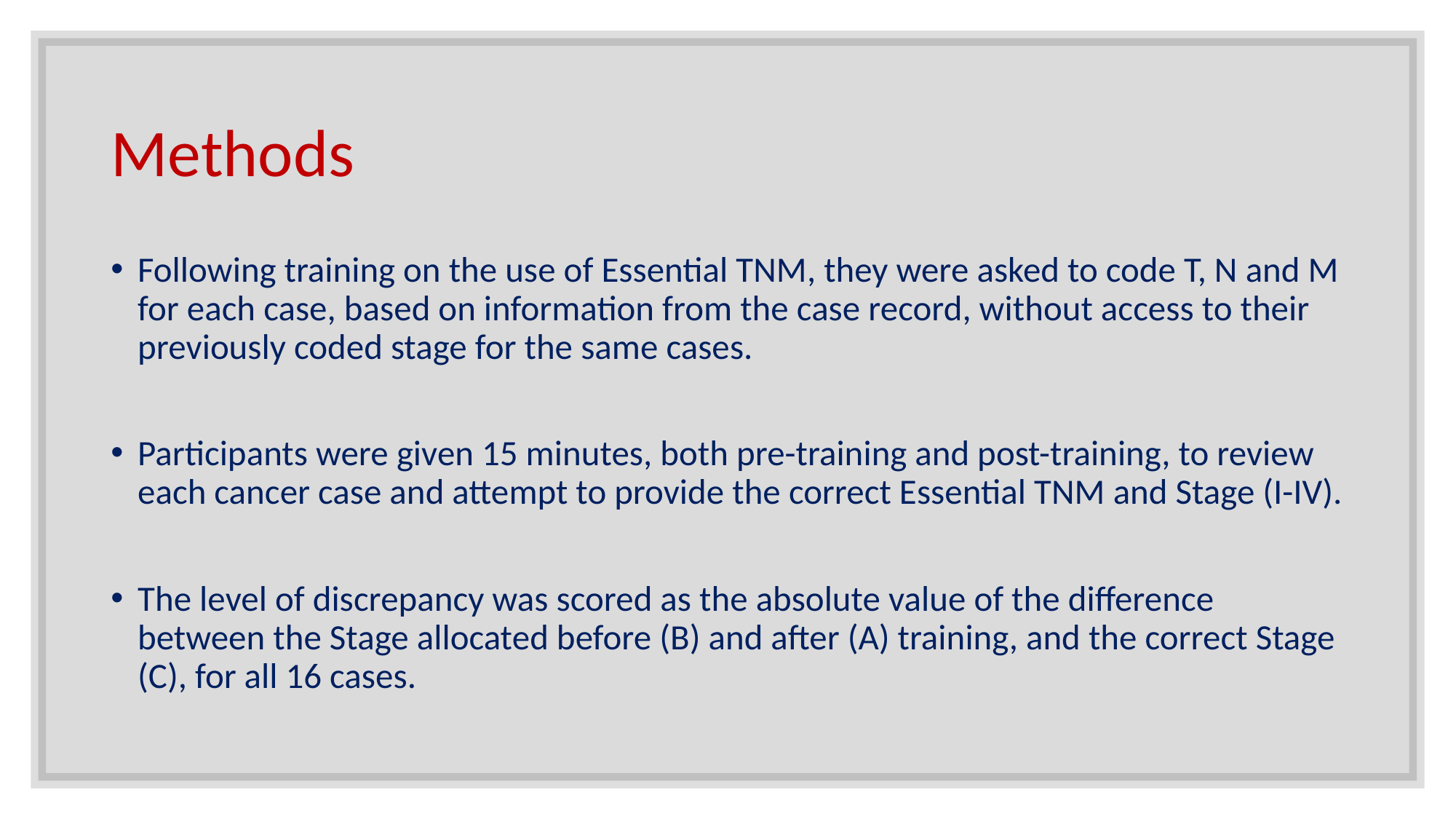

# Methods
Following training on the use of Essential TNM, they were asked to code T, N and M for each case, based on information from the case record, without access to their previously coded stage for the same cases.

Participants were given 15 minutes, both pre-training and post-training, to review each cancer case and attempt to provide the correct Essential TNM and Stage (I-IV).

The level of discrepancy was scored as the absolute value of the difference between the Stage allocated before (B) and after (A) training, and the correct Stage (C), for all 16 cases.